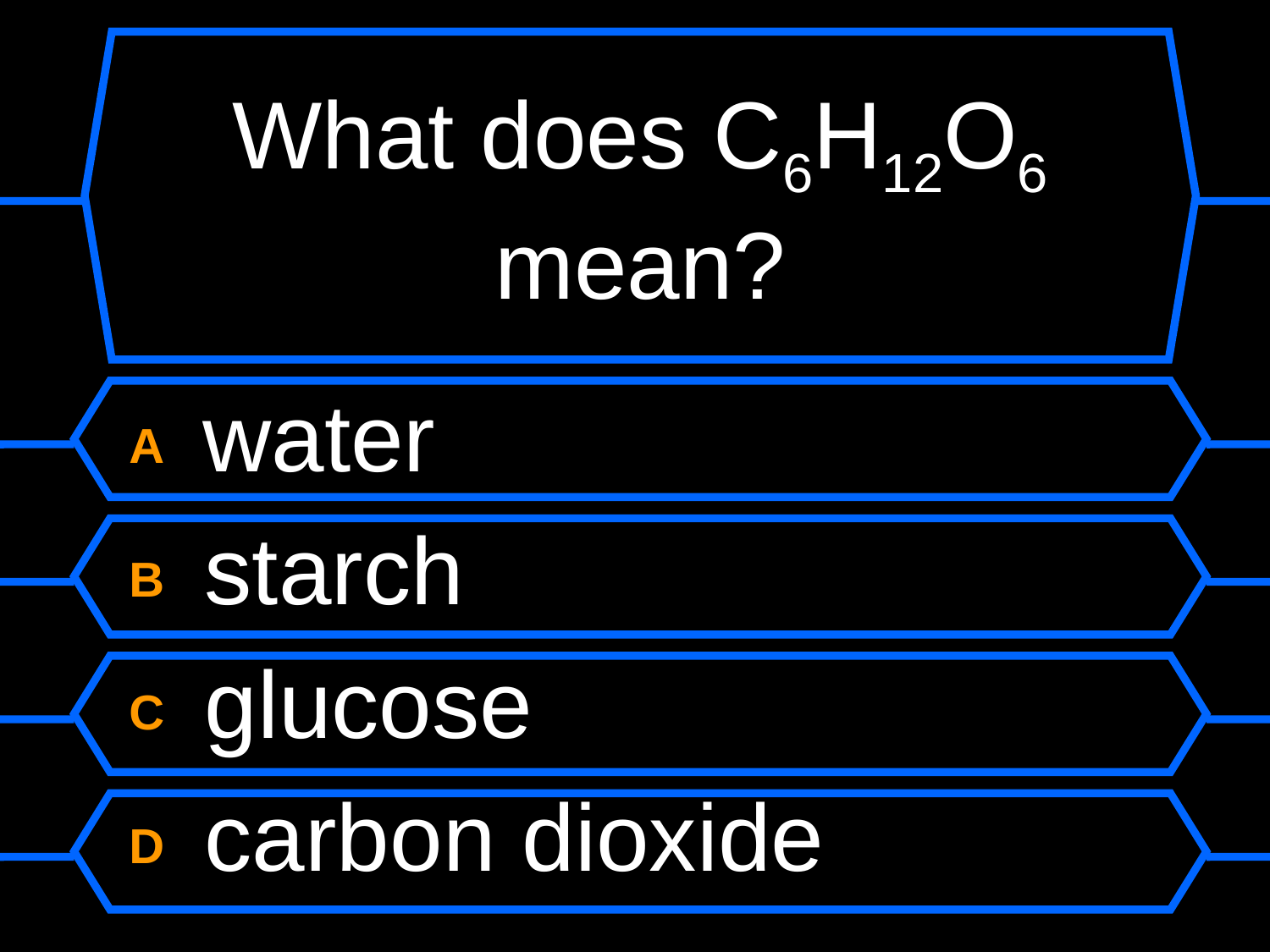

# What does C6H12O6 mean?

A  water
B  starch
C  glucose
D  carbon dioxide